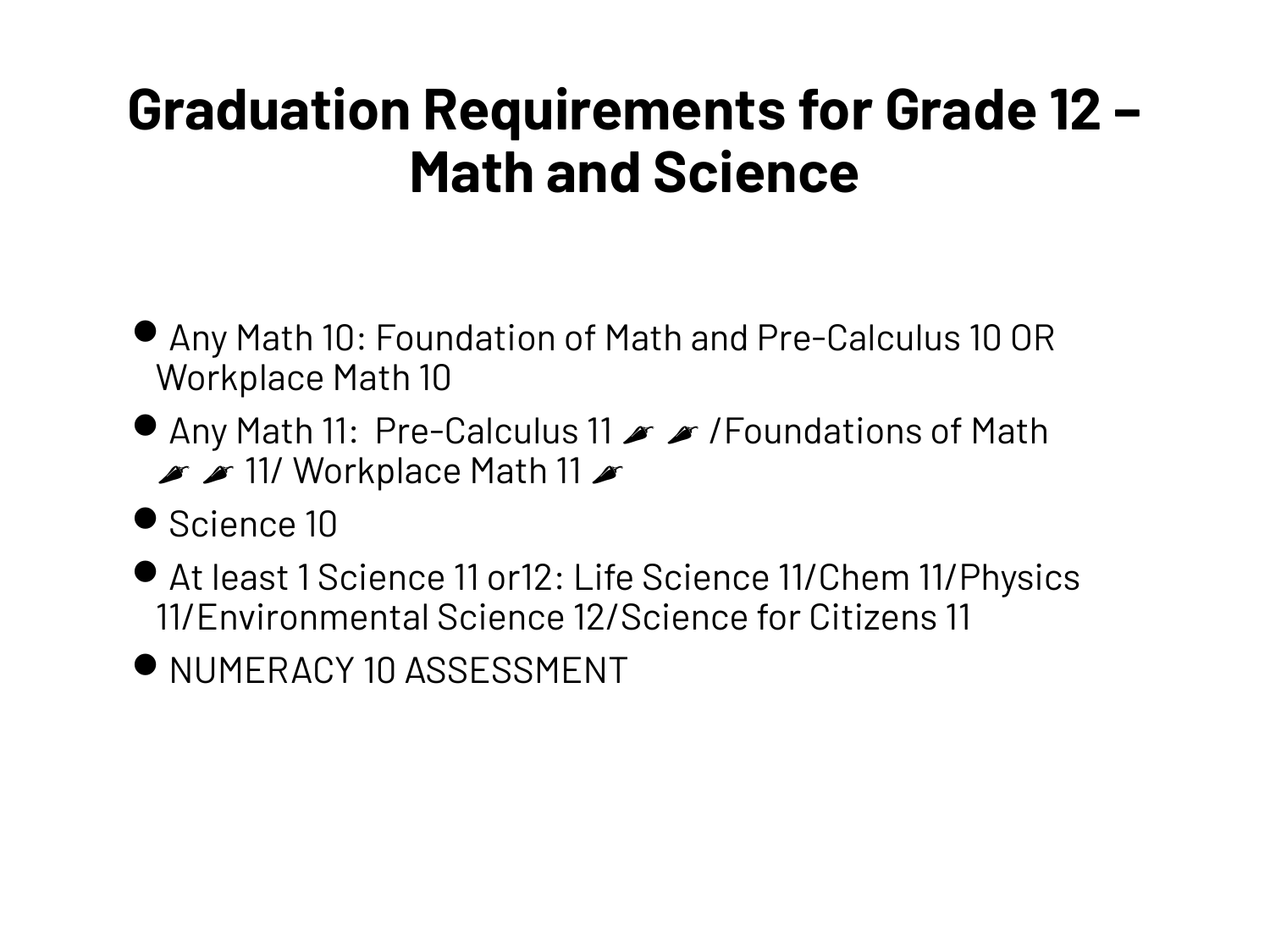

# Graduation Requirements for Grade 12 – Math and Science
Any Math 10: Foundation of Math and Pre-Calculus 10 OR Workplace Math 10
Any Math 11:  Pre-Calculus 11 🌶️ 🌶️ /Foundations of Math 🌶️ 🌶️ 11/ Workplace Math 11 🌶️
Science 10
At least 1 Science 11 or12: Life Science 11/Chem 11/Physics 11/Environmental Science 12/Science for Citizens 11
NUMERACY 10 ASSESSMENT